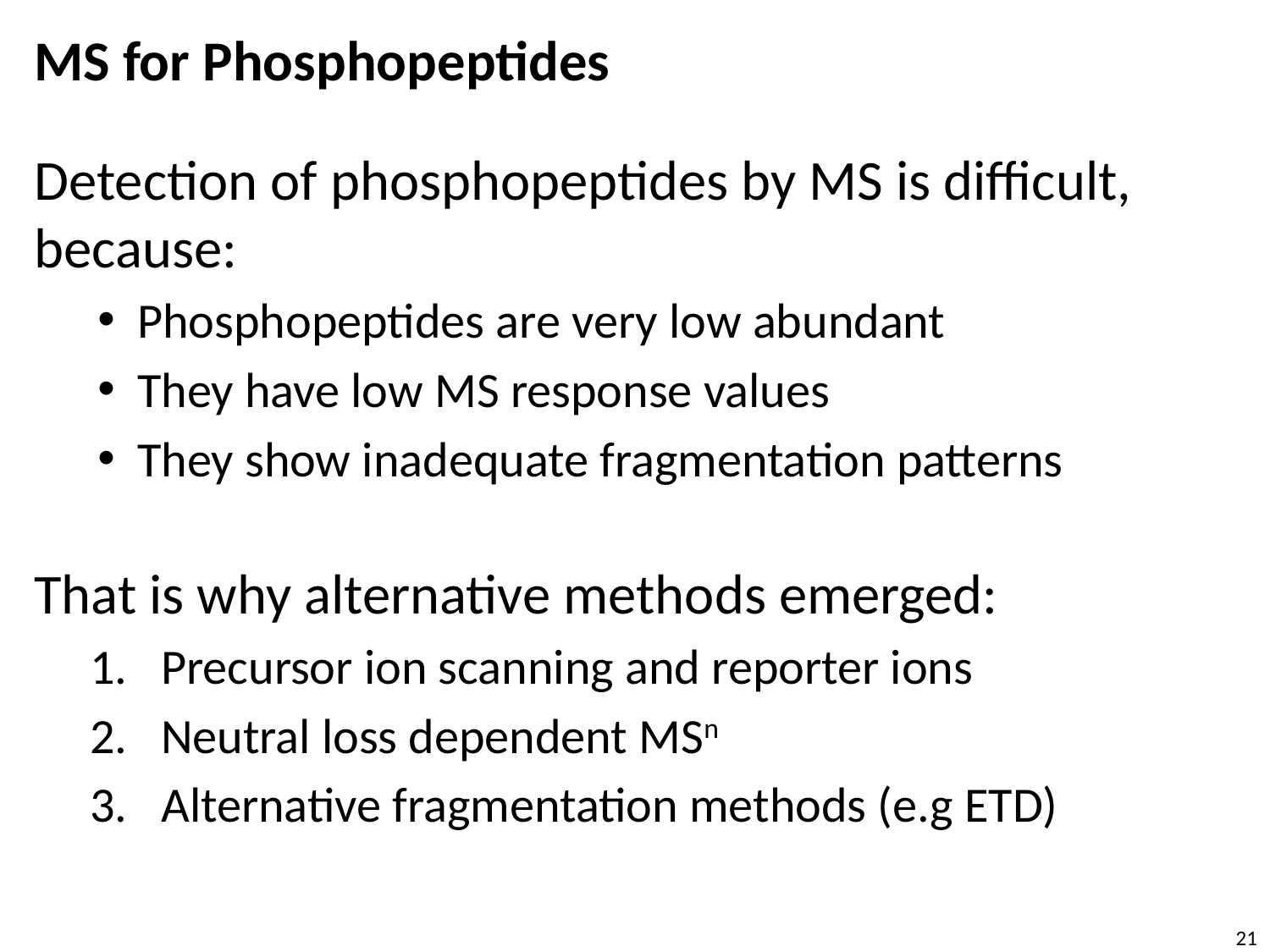

# MS for Phosphopeptides
Detection of phosphopeptides by MS is difficult, because:
Phosphopeptides are very low abundant
They have low MS response values
They show inadequate fragmentation patterns
That is why alternative methods emerged:
Precursor ion scanning and reporter ions
Neutral loss dependent MSn
Alternative fragmentation methods (e.g ETD)
21